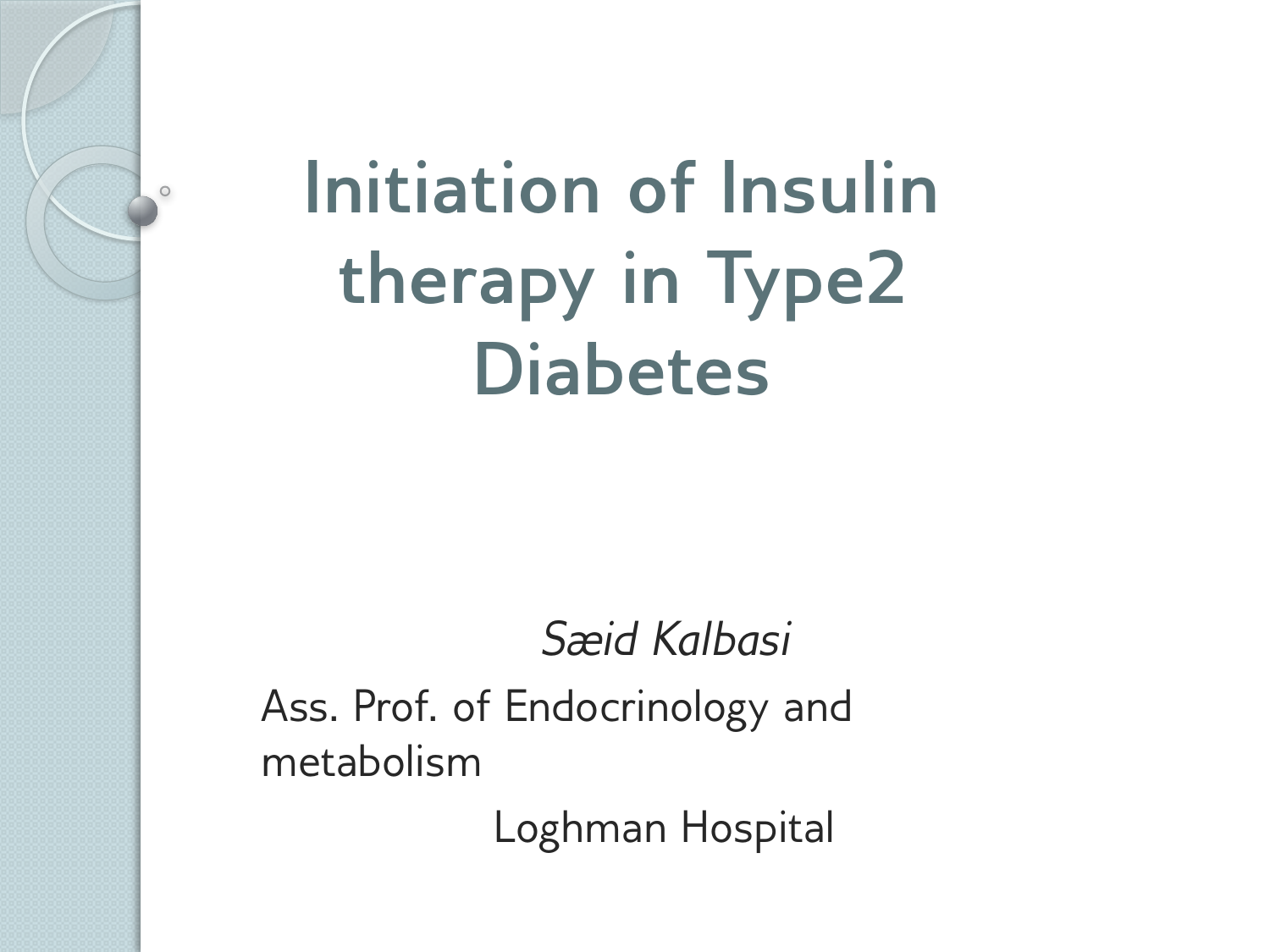

# Initiation of Insulin therapy in Type2 Diabetes
Saeid Kalbasi
Ass. Prof. of Endocrinology and metabolism
Loghman Hospital